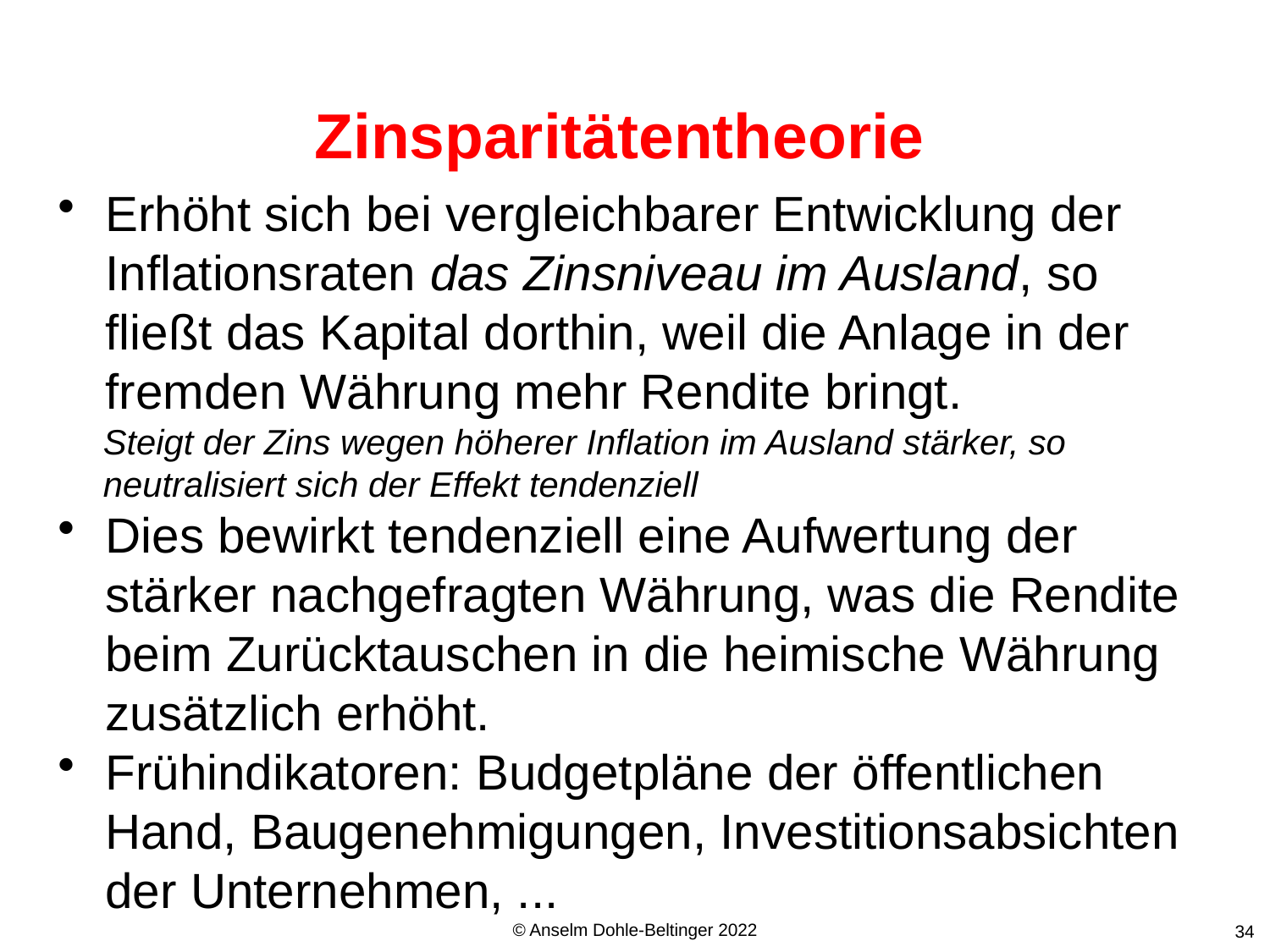

# Zinsparitätentheorie
Erhöht sich bei vergleichbarer Entwicklung der Inflationsraten das Zinsniveau im Ausland, so fließt das Kapital dorthin, weil die Anlage in der fremden Währung mehr Rendite bringt.
Steigt der Zins wegen höherer Inflation im Ausland stärker, so neutralisiert sich der Effekt tendenziell
Dies bewirkt tendenziell eine Aufwertung der stärker nachgefragten Währung, was die Rendite beim Zurücktauschen in die heimische Währung zusätzlich erhöht.
Frühindikatoren: Budgetpläne der öffentlichen Hand, Baugenehmigungen, Investitionsabsichten der Unternehmen, ...
© Anselm Dohle-Beltinger 2022
34